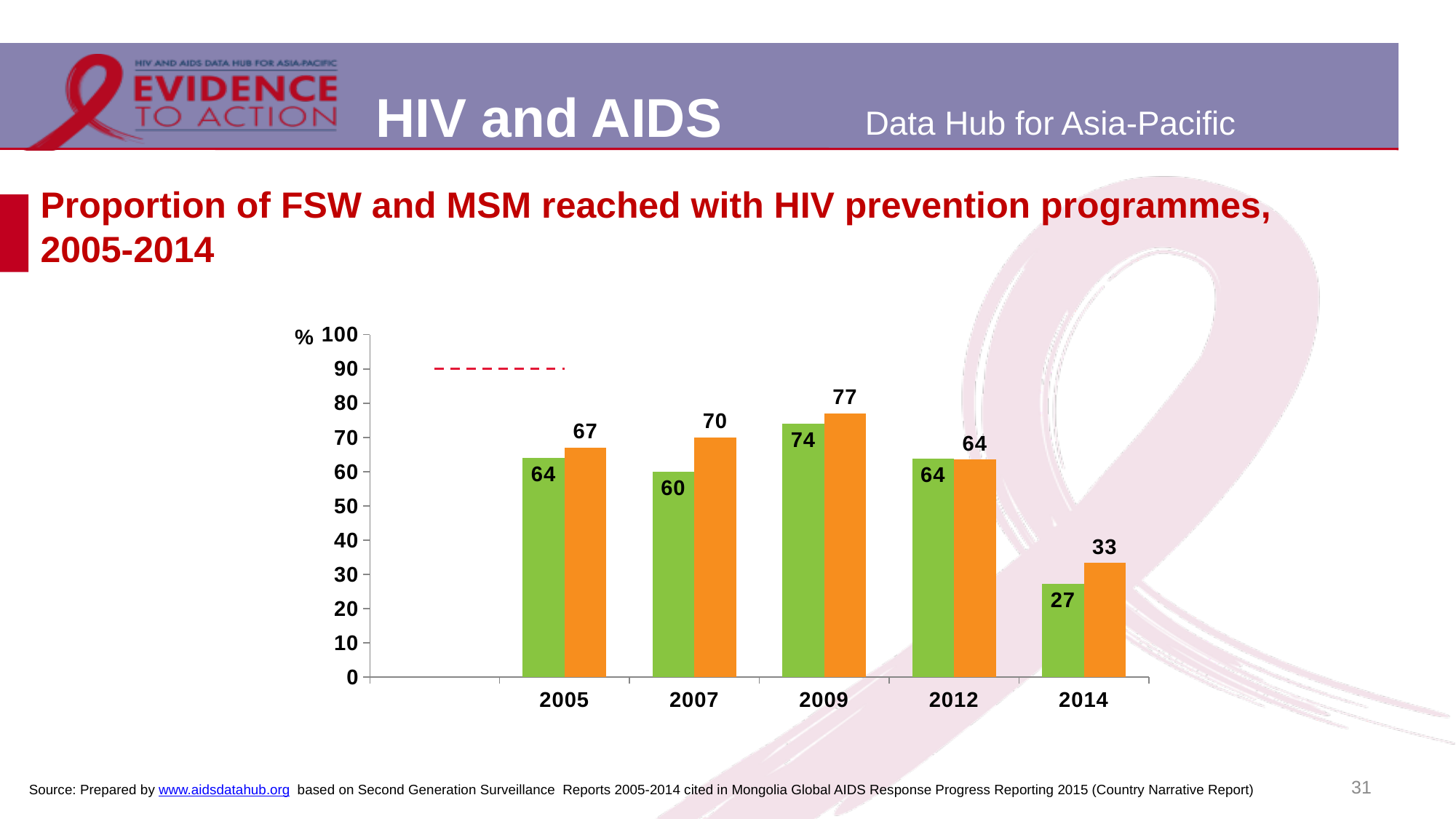

# Proportion of FSW and MSM reached with HIV prevention programmes, 2005-2014

[unsupported chart]

Source: Prepared by www.aidsdatahub.org  based on Second Generation Surveillance  Reports 2005-2014 cited in Mongolia Global AIDS Response Progress Reporting 2015 (Country Narrative Report)
31